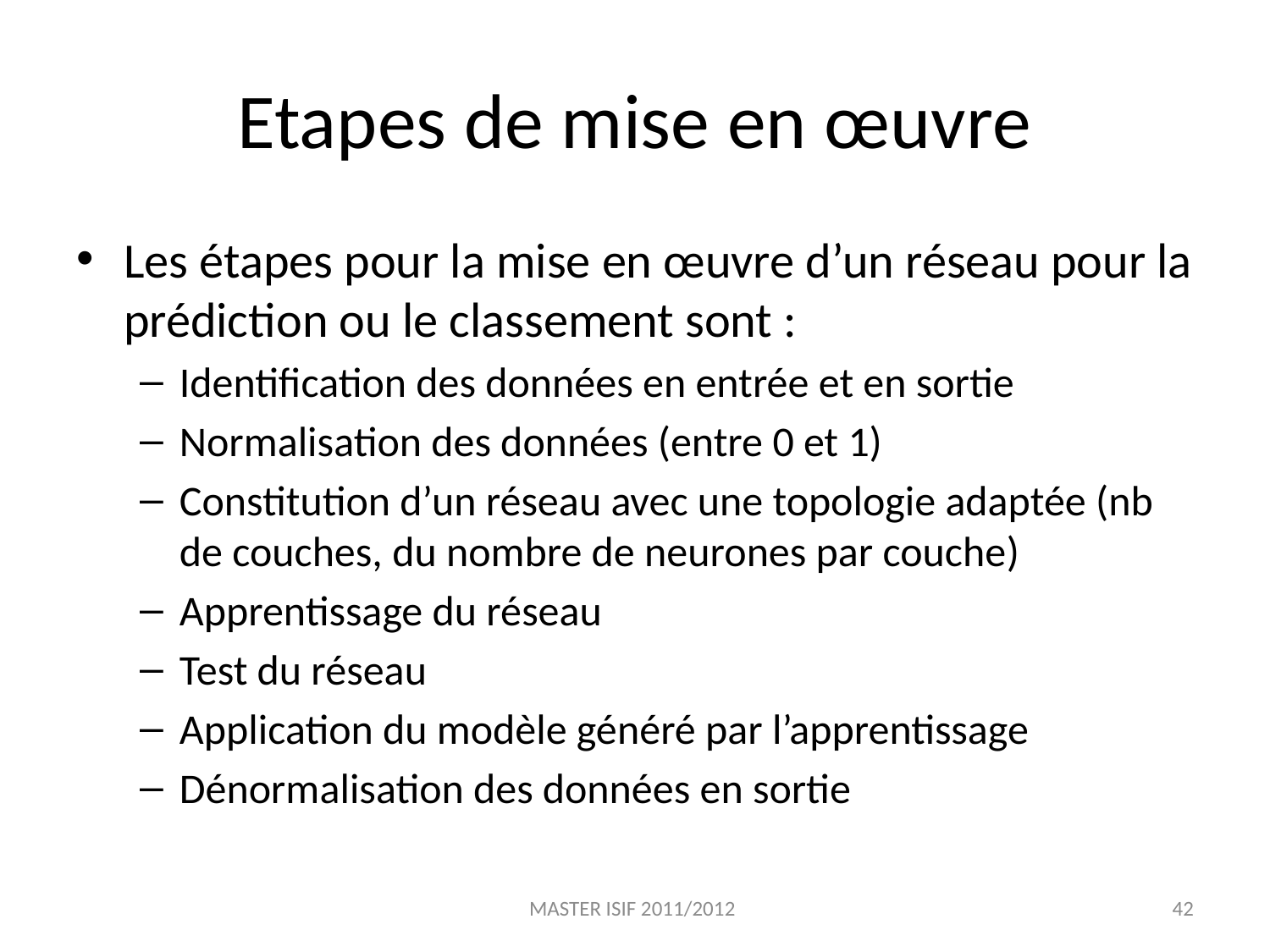

# Etapes de mise en œuvre
Les étapes pour la mise en œuvre d’un réseau pour la prédiction ou le classement sont :
Identification des données en entrée et en sortie
Normalisation des données (entre 0 et 1)
Constitution d’un réseau avec une topologie adaptée (nb de couches, du nombre de neurones par couche)
Apprentissage du réseau
Test du réseau
Application du modèle généré par l’apprentissage
Dénormalisation des données en sortie

MASTER ISIF 2011/2012
42